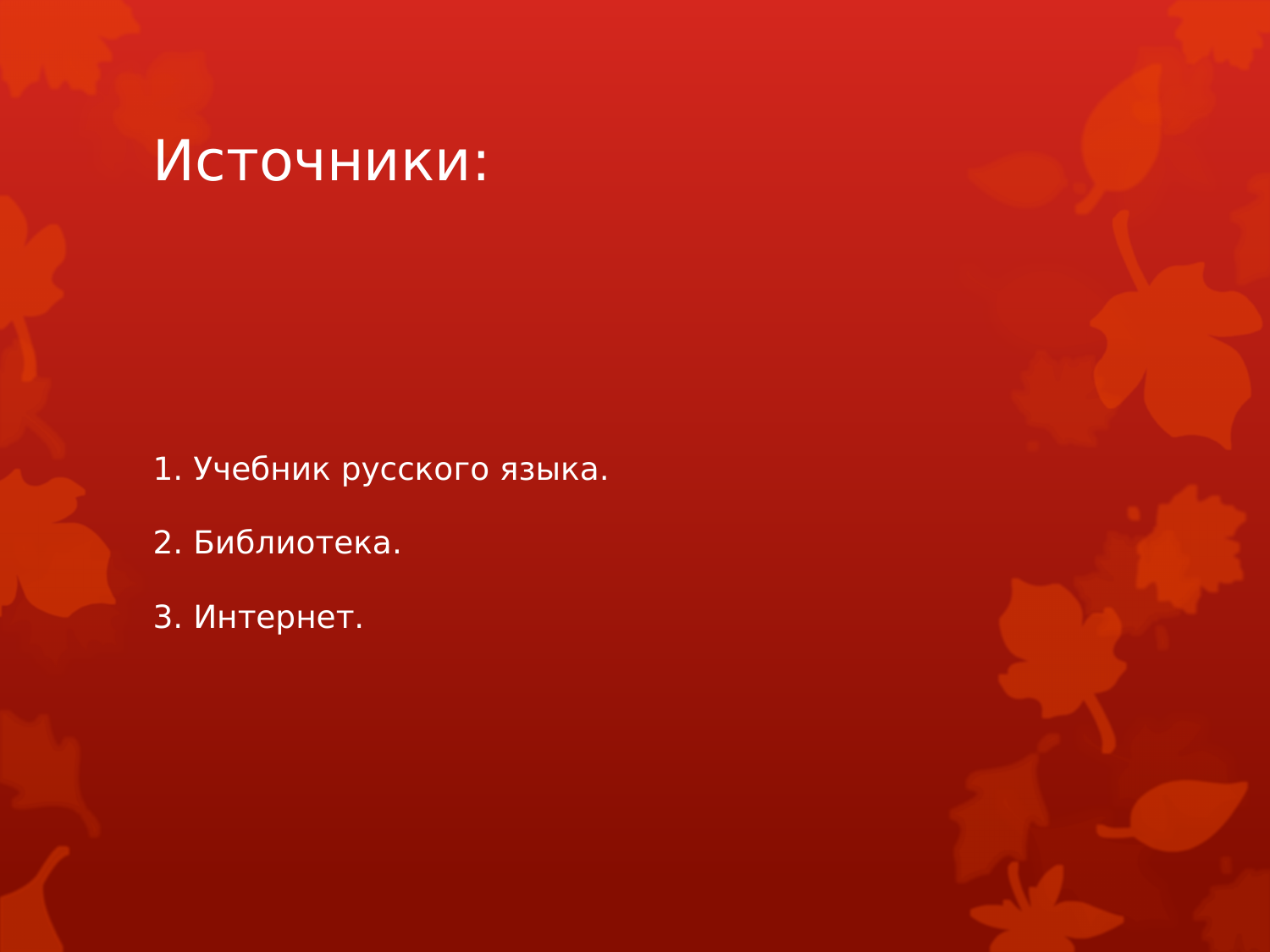

# Источники:
1. Учебник русского языка.
2. Библиотека.
3. Интернет.